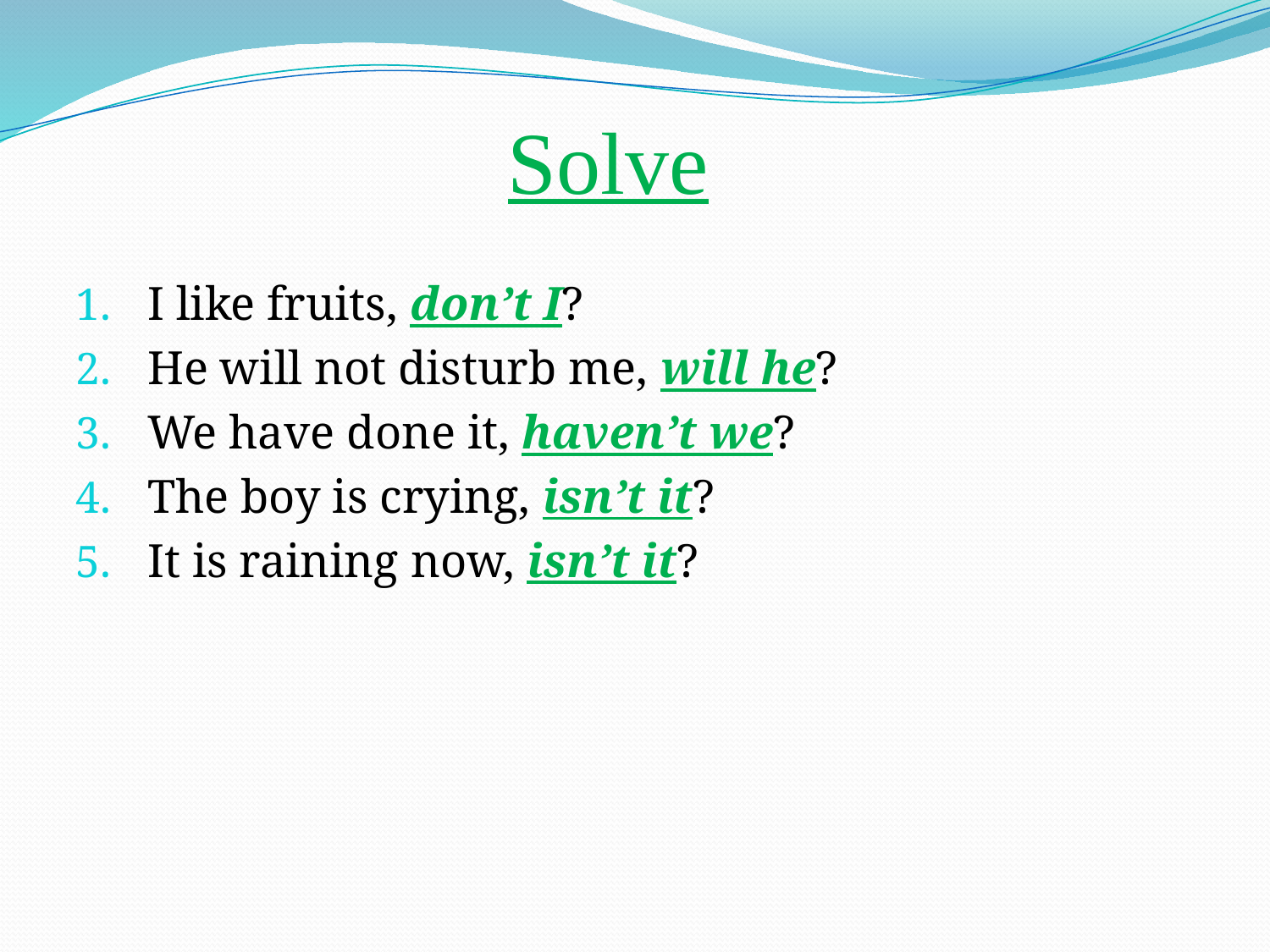

# Solve
I like fruits, don’t I?
He will not disturb me, will he?
We have done it, haven’t we?
The boy is crying, isn’t it?
It is raining now, isn’t it?